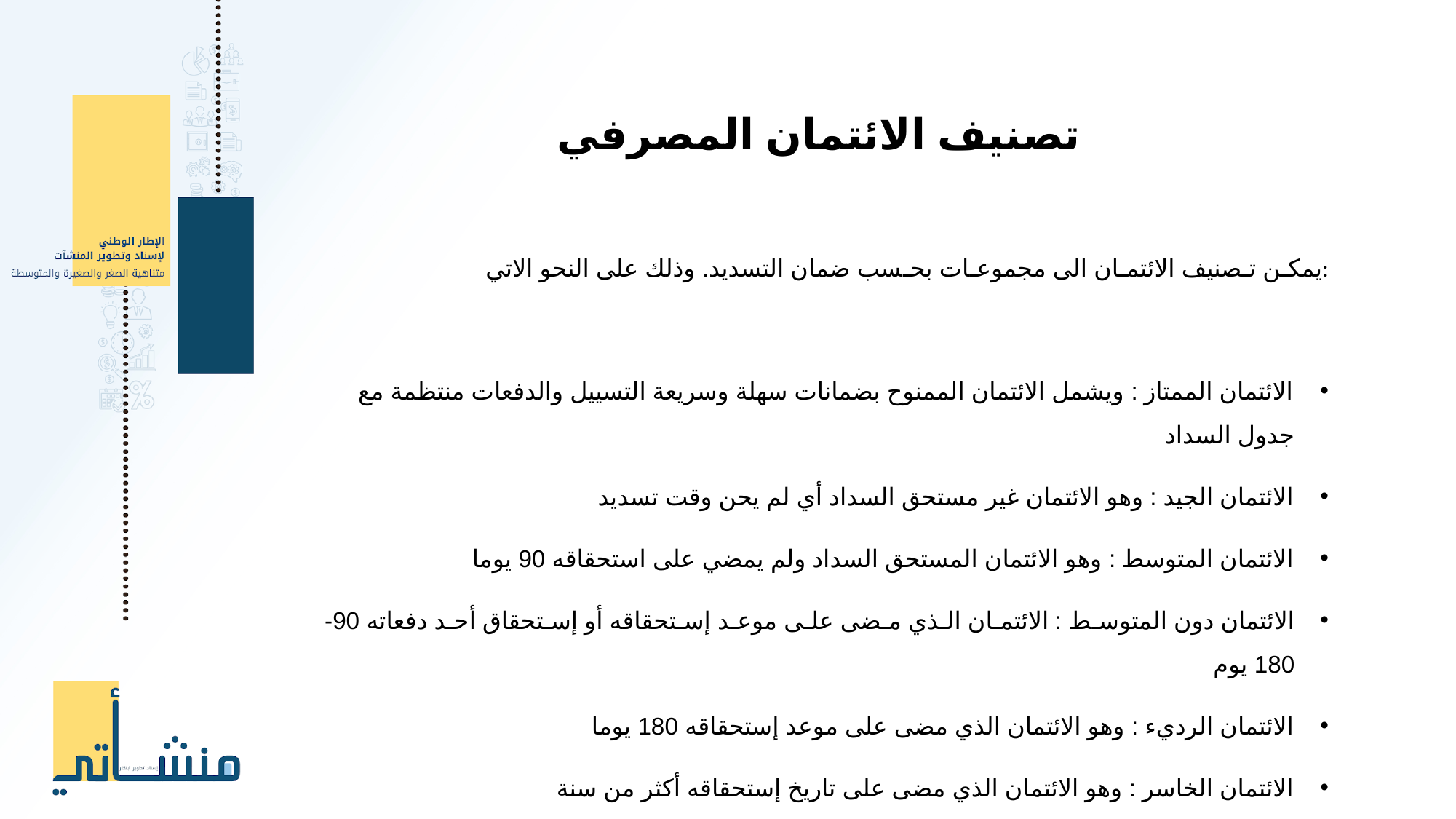

تصنيف الائتمان المصرفي

يمكـن تـصنيف الائتمـان الى مجموعـات بحـسب ضمان التسديد. وذلك على النحو الاتي:

الائتمان الممتاز : ويشمل الائتمان الممنوح بضمانات سهلة وسريعة التسييل والدفعات منتظمة مع جدول السداد
الائتمان الجيد : وهو الائتمان غير مستحق السداد أي لم يحن وقت تسديد
الائتمان المتوسط : وهو الائتمان المستحق السداد ولم يمضي على استحقاقه 90 يوما
الائتمان دون المتوسـط : الائتمـان الـذي مـضى علـى موعـد إسـتحقاقه أو إسـتحقاق أحـد دفعاته 90- 180 يوم
الائتمان الرديء : وهو الائتمان الذي مضى على موعد إستحقاقه 180 يوما
الائتمان الخاسر : وهو الائتمان الذي مضى على تاريخ إستحقاقه أكثر من سنة